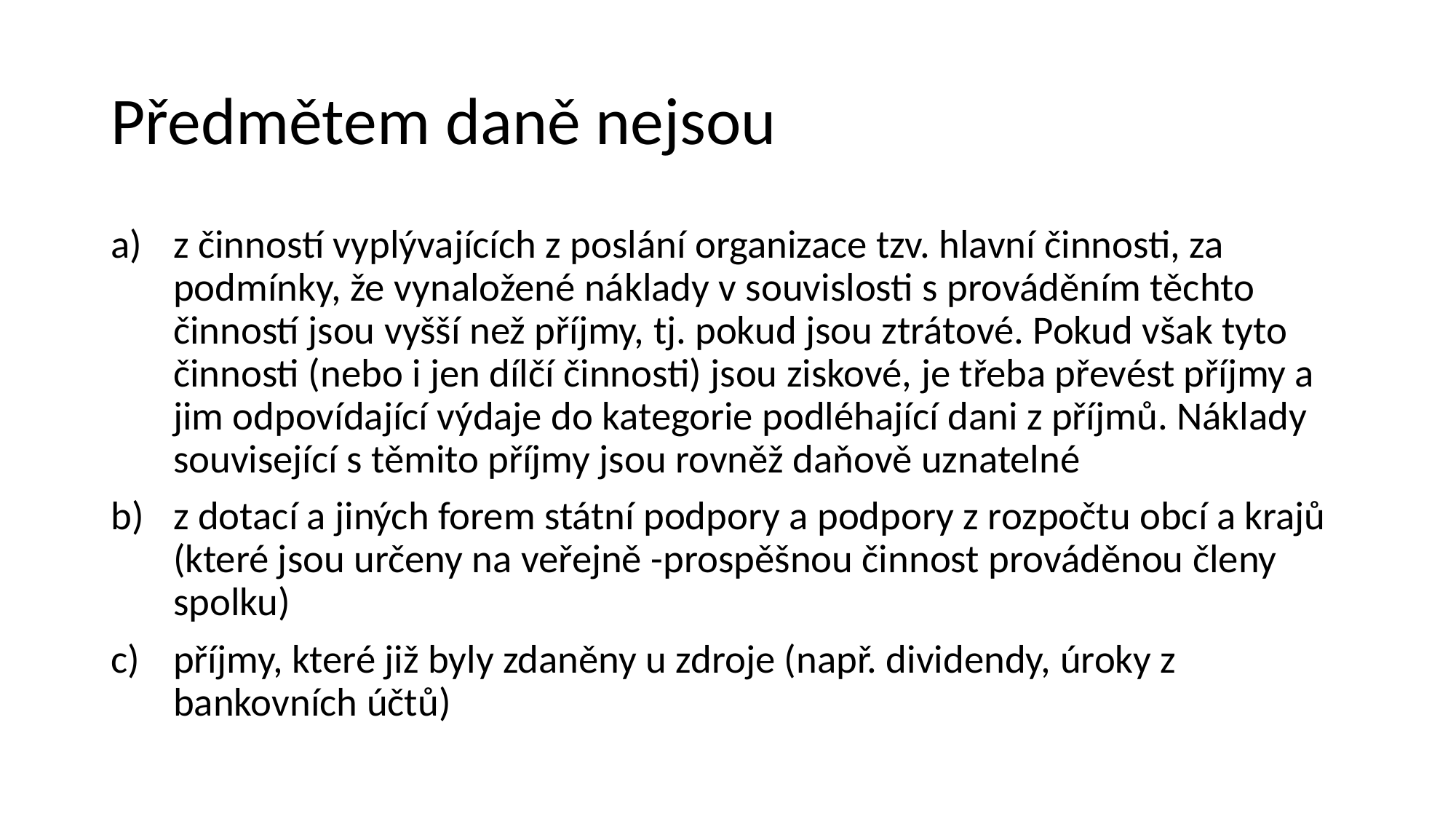

# Předmětem daně nejsou
z činností vyplývajících z poslání organizace tzv. hlavní činnosti, za podmínky, že vynaložené náklady v souvislosti s prováděním těchto činností jsou vyšší než příjmy, tj. pokud jsou ztrátové. Pokud však tyto činnosti (nebo i jen dílčí činnosti) jsou ziskové, je třeba převést příjmy a jim odpovídající výdaje do kategorie podléhající dani z příjmů. Náklady související s těmito příjmy jsou rovněž daňově uznatelné
z dotací a jiných forem státní podpory a podpory z rozpočtu obcí a krajů (které jsou určeny na veřejně -prospěšnou činnost prováděnou členy spolku)
příjmy, které již byly zdaněny u zdroje (např. dividendy, úroky z bankovních účtů)